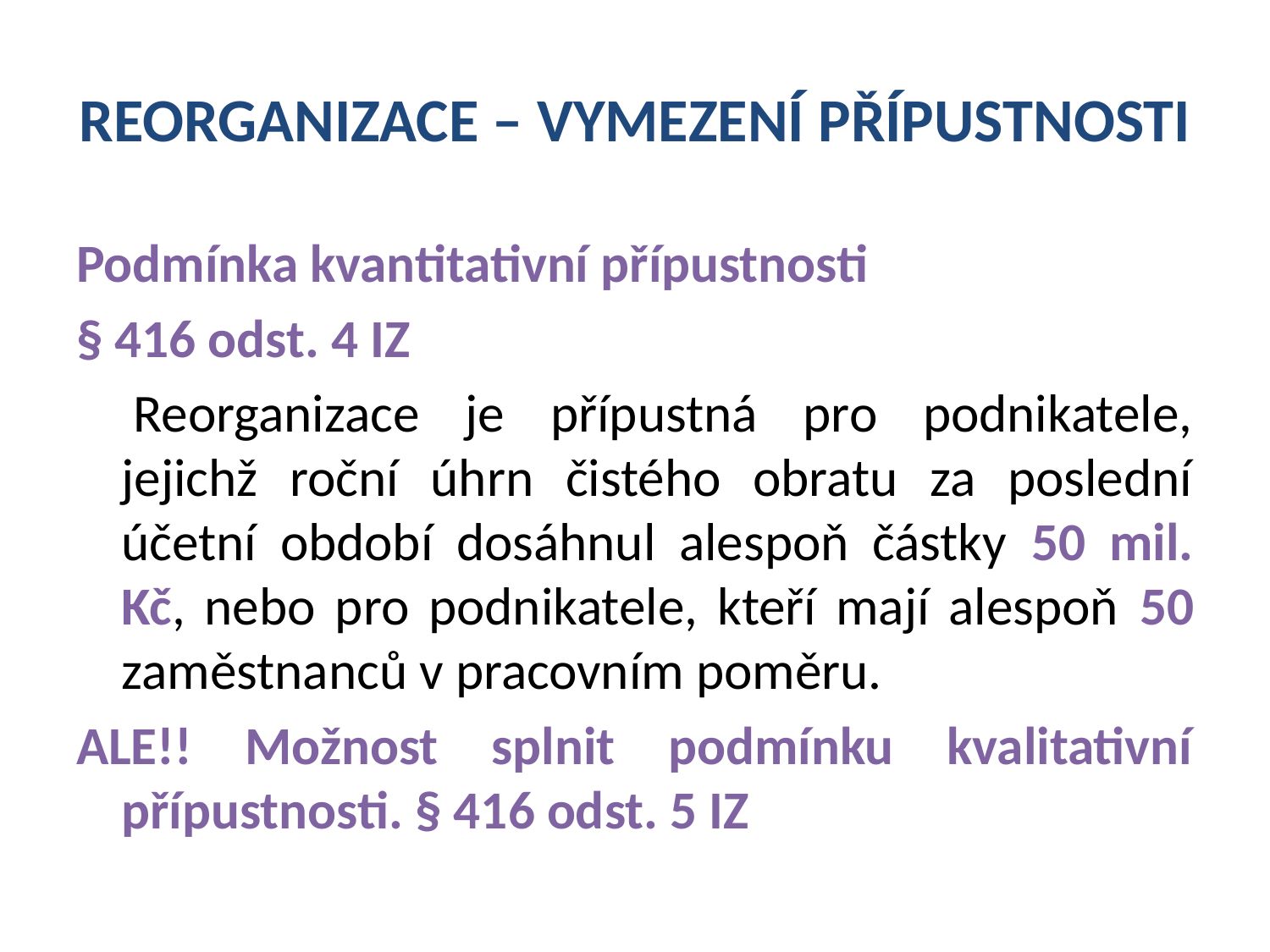

# REORGANIZACE – VYMEZENÍ PŘÍPUSTNOSTI
Podmínka kvantitativní přípustnosti
§ 416 odst. 4 IZ
	 Reorganizace je přípustná pro podnikatele, jejichž roční úhrn čistého obratu za poslední účetní období dosáhnul alespoň částky 50 mil. Kč, nebo pro podnikatele, kteří mají alespoň 50 zaměstnanců v pracovním poměru.
ALE!! Možnost splnit podmínku kvalitativní přípustnosti. § 416 odst. 5 IZ